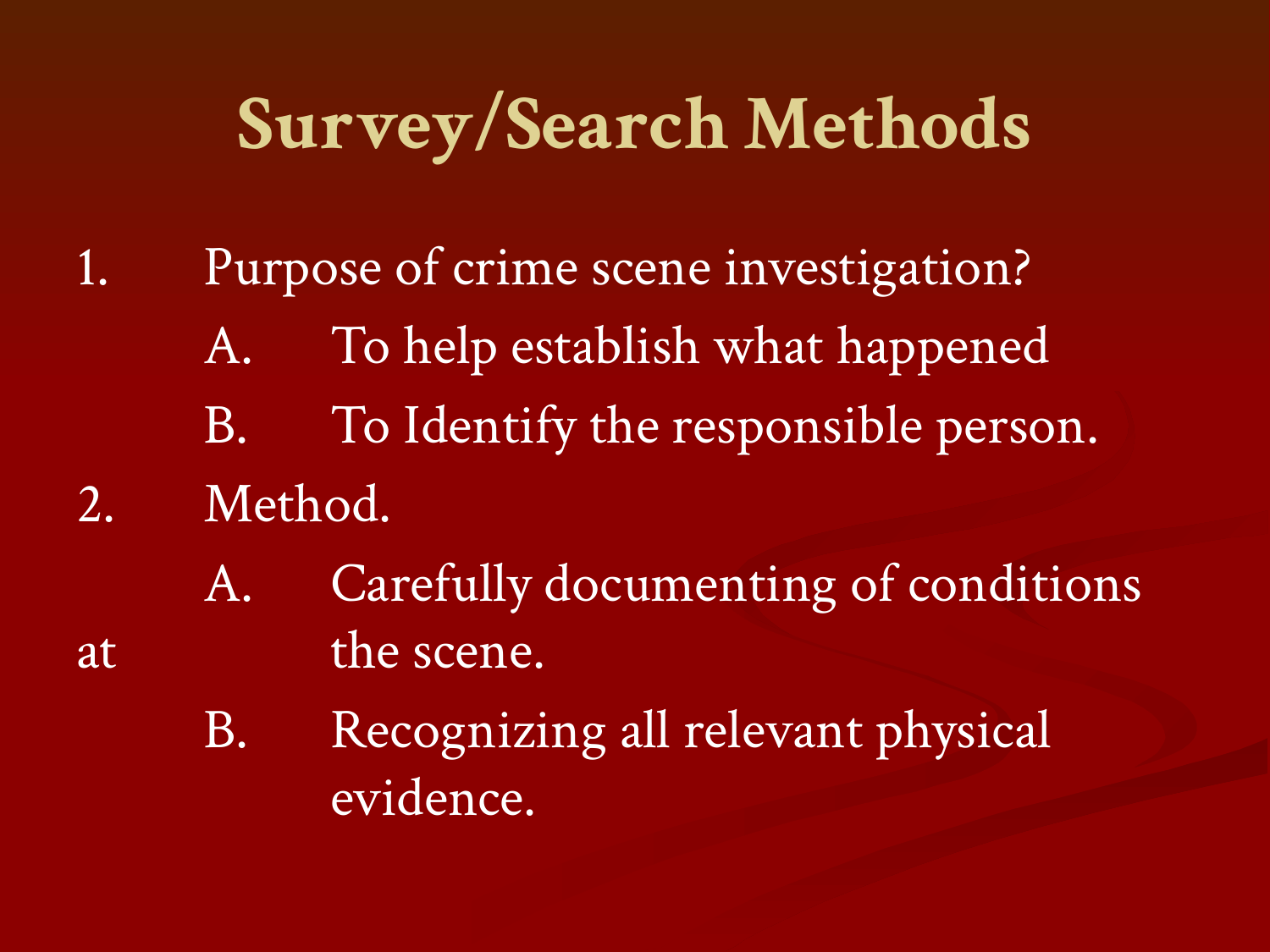

# Survey/Search Methods
1.	Purpose of crime scene investigation?
	A.	To help establish what happened
	B.	To Identify the responsible person.
2.	Method.
	A. 	Carefully documenting of conditions at 		the scene.
	B. 	Recognizing all relevant physical 			evidence.